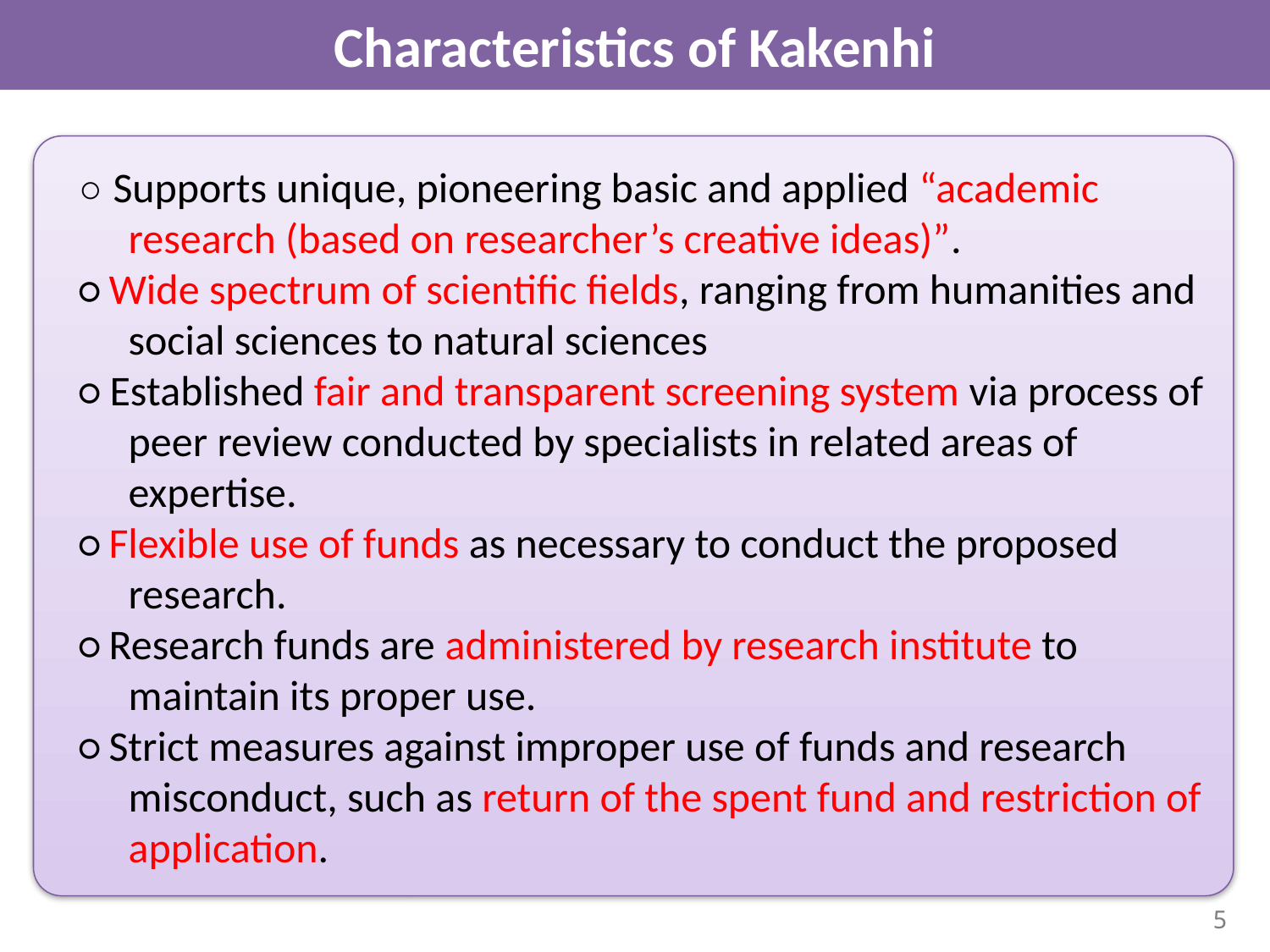

Characteristics of Kakenhi
○ Supports unique, pioneering basic and applied “academic research (based on researcher’s creative ideas)”.
○ Wide spectrum of scientific fields, ranging from humanities and social sciences to natural sciences
○ Established fair and transparent screening system via process of peer review conducted by specialists in related areas of expertise.
○ Flexible use of funds as necessary to conduct the proposed research.
○ Research funds are administered by research institute to maintain its proper use.
○ Strict measures against improper use of funds and research misconduct, such as return of the spent fund and restriction of application.
5